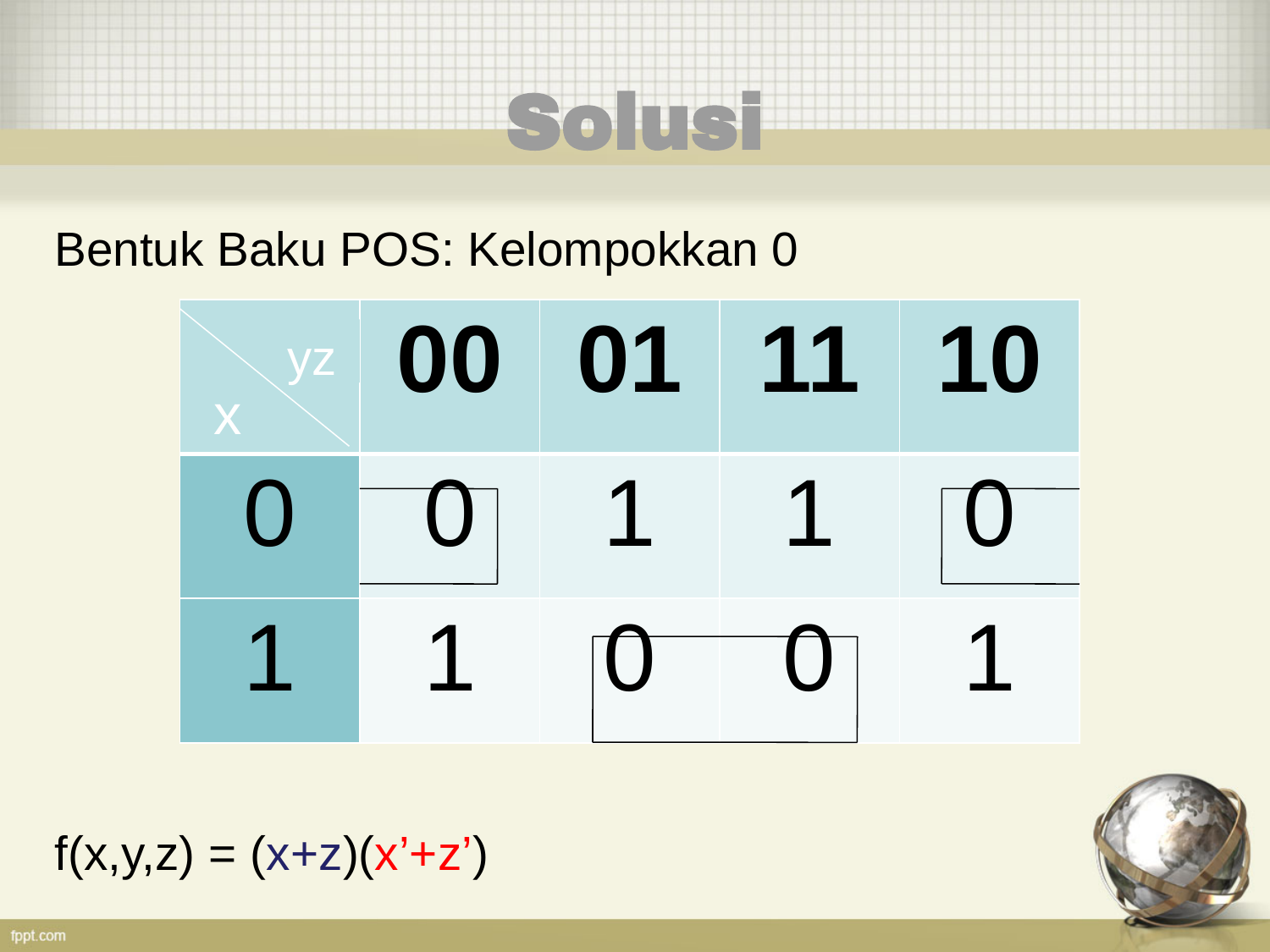

# Solusi
Bentuk Baku POS: Kelompokkan 0

f(x,y,z) = (x+z)(x’+z’)

|  | 00 | 01 | 11 | 10 |
| --- | --- | --- | --- | --- |
| 0 | 0 | 1 | 1 | 0 |
| 1 | 1 | 0 | 0 | 1 |
yz
x